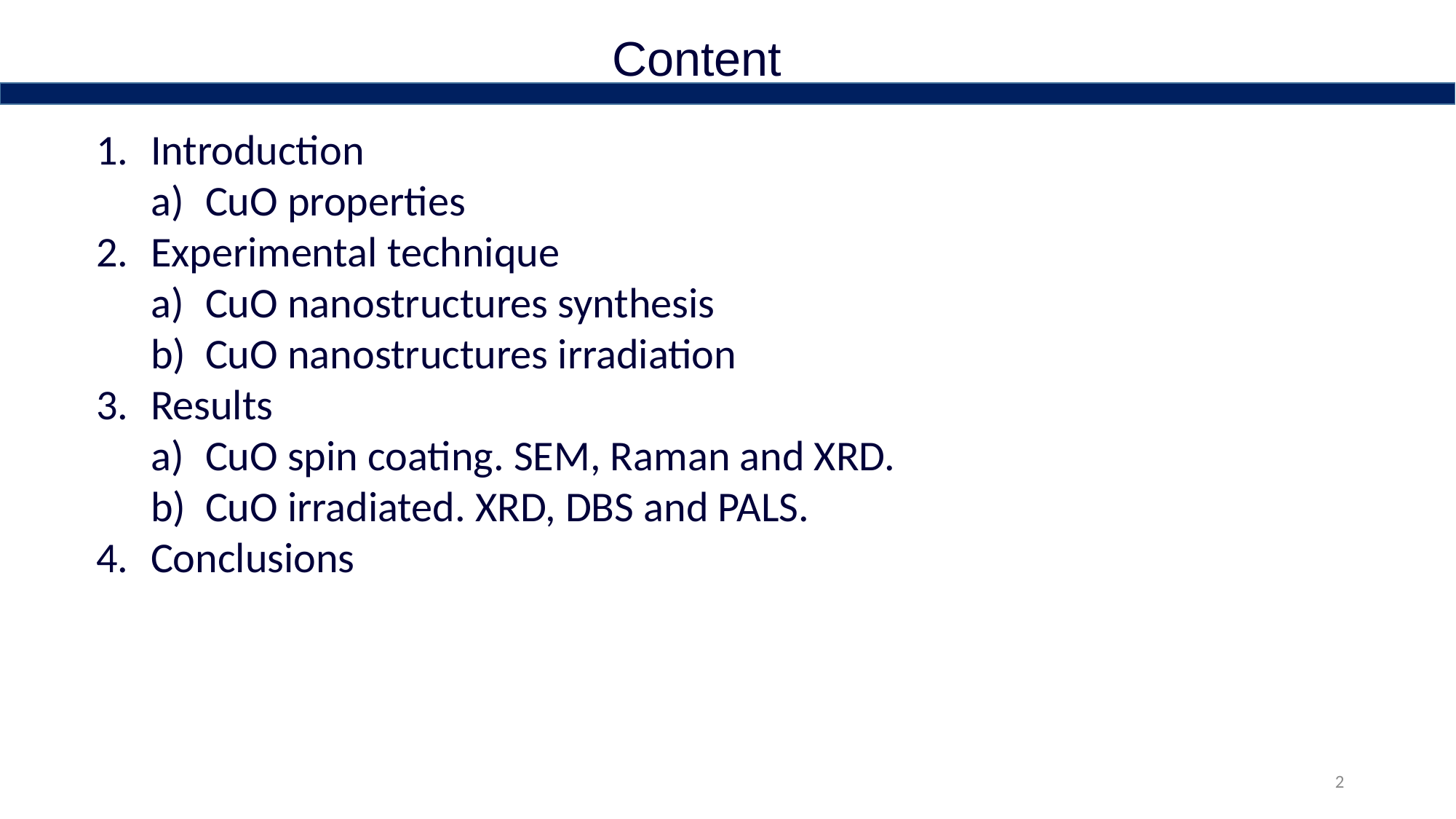

Content

Introduction
CuO properties
Experimental technique
CuO nanostructures synthesis
CuO nanostructures irradiation
Results
CuO spin coating. SEM, Raman and XRD.
CuO irradiated. XRD, DBS and PALS.
Conclusions
2